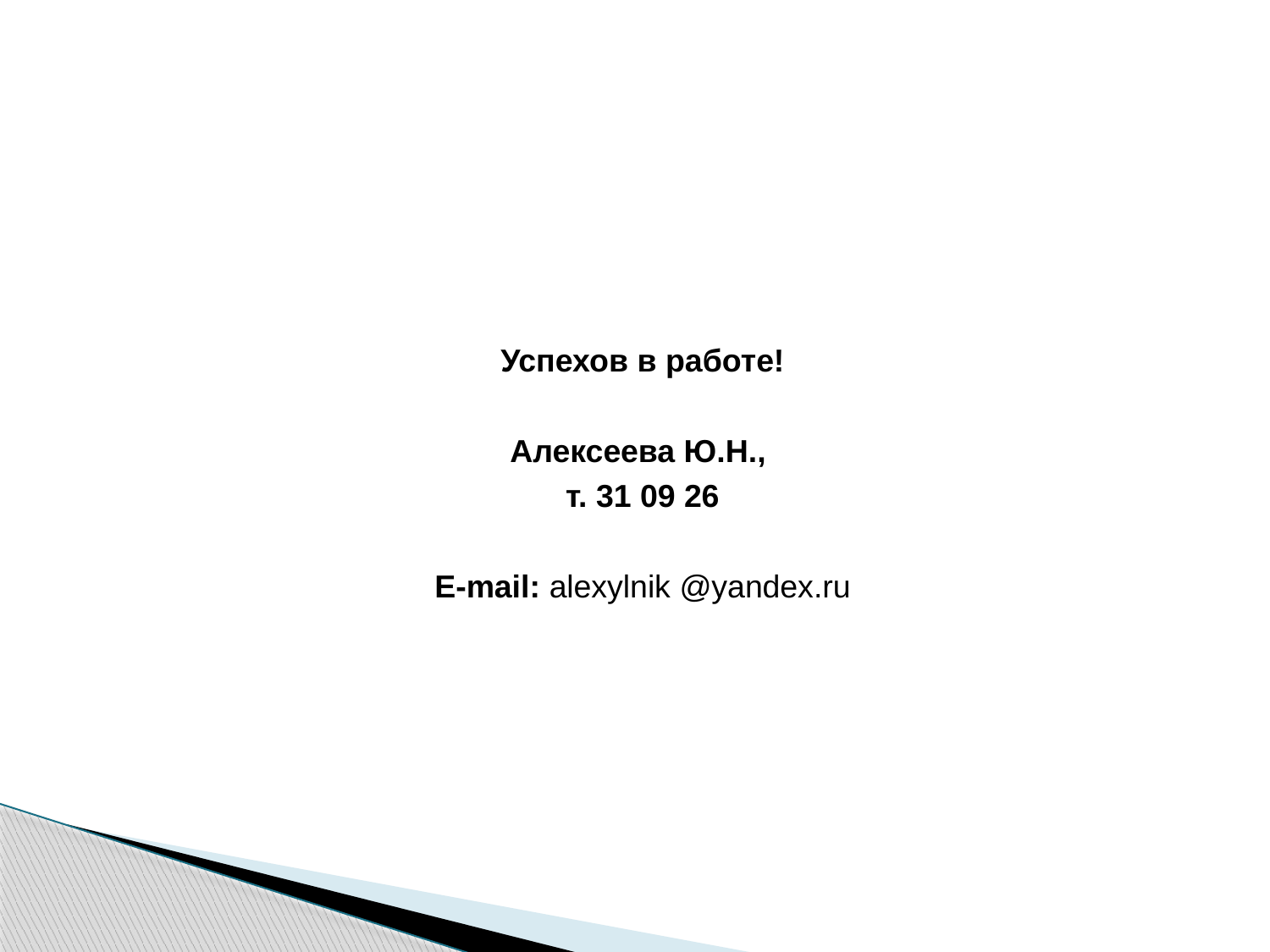

Успехов в работе!

Алексеева Ю.Н.,
т. 31 09 26

E-mail: alexylnik @yandex.ru